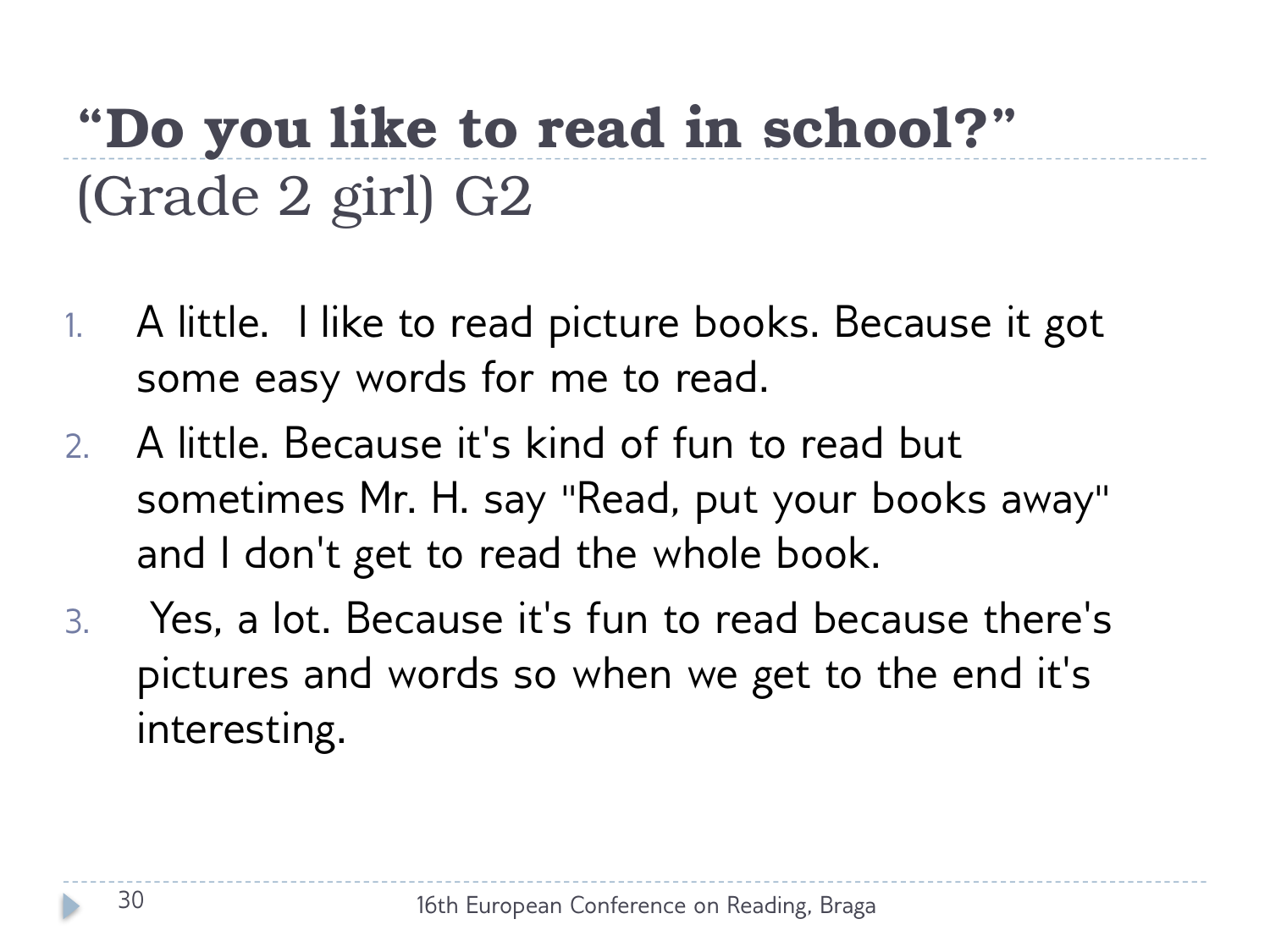

# “Do you like to read in school?” (Grade 2 girl) G2
A little.  I like to read picture books. Because it got some easy words for me to read.
A little. Because it's kind of fun to read but sometimes Mr. H. say "Read, put your books away" and I don't get to read the whole book.
 Yes, a lot. Because it's fun to read because there's pictures and words so when we get to the end it's interesting.
30
16th European Conference on Reading, Braga